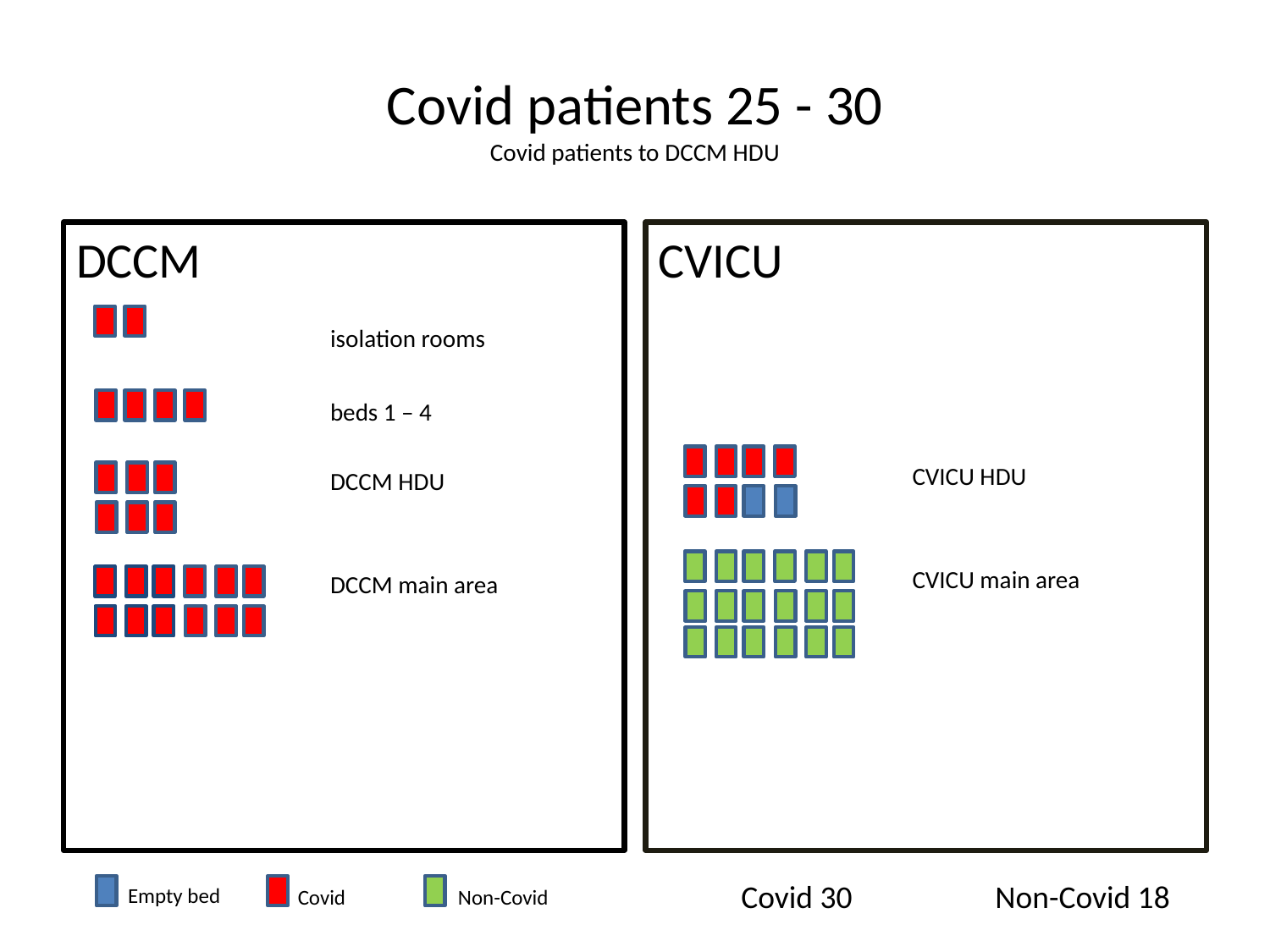

# Covid patients 25 - 30 Covid patients to DCCM HDU
DCCM
		isolation rooms

		beds 1 – 4

		DCCM HDU

		DCCM main area

CVICU

		CVICU HDU

		CVICU main area

Covid 30		Non-Covid 18

Empty bed

Covid
Non-Covid